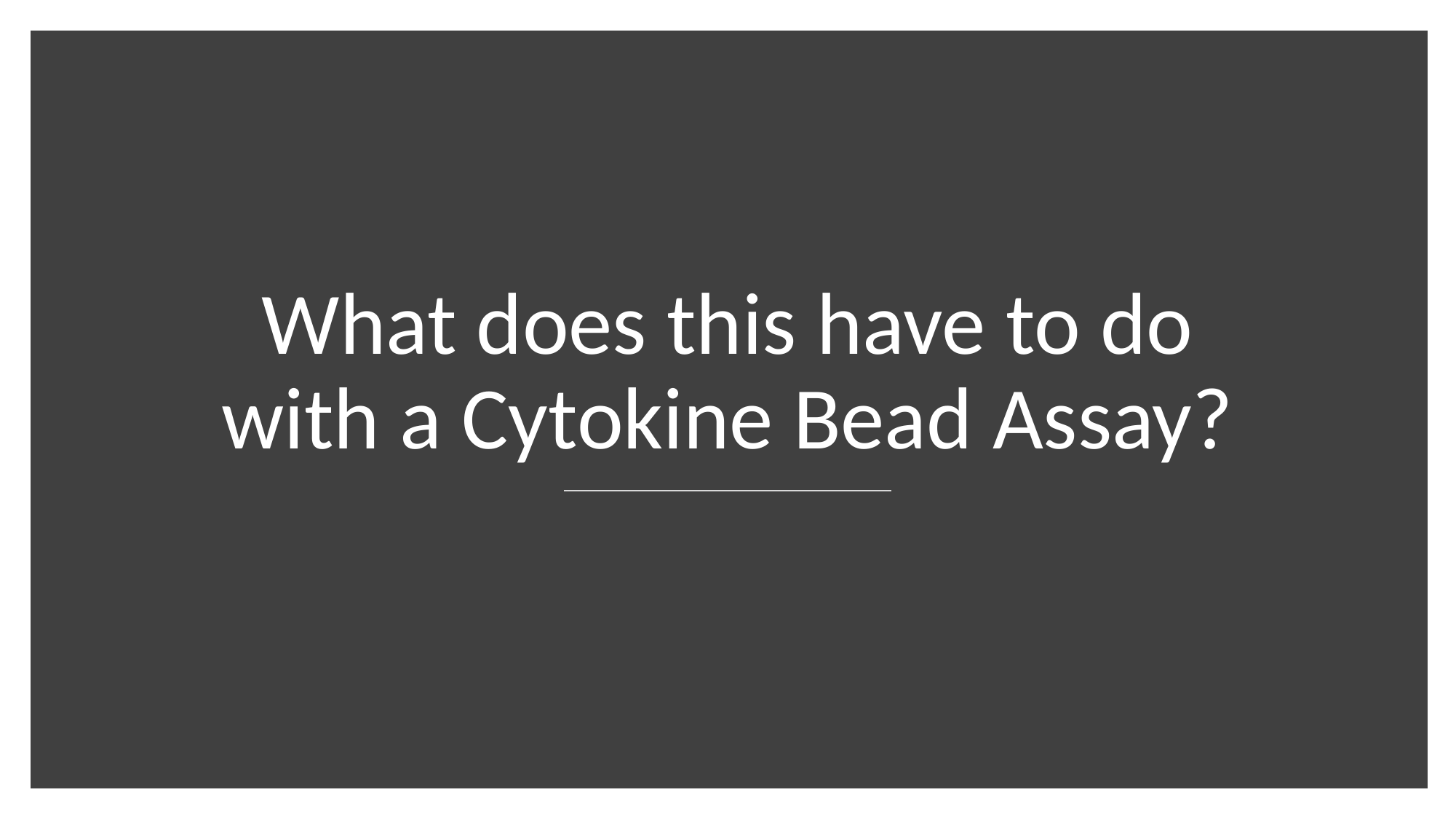

# What does this have to do with a Cytokine Bead Assay?